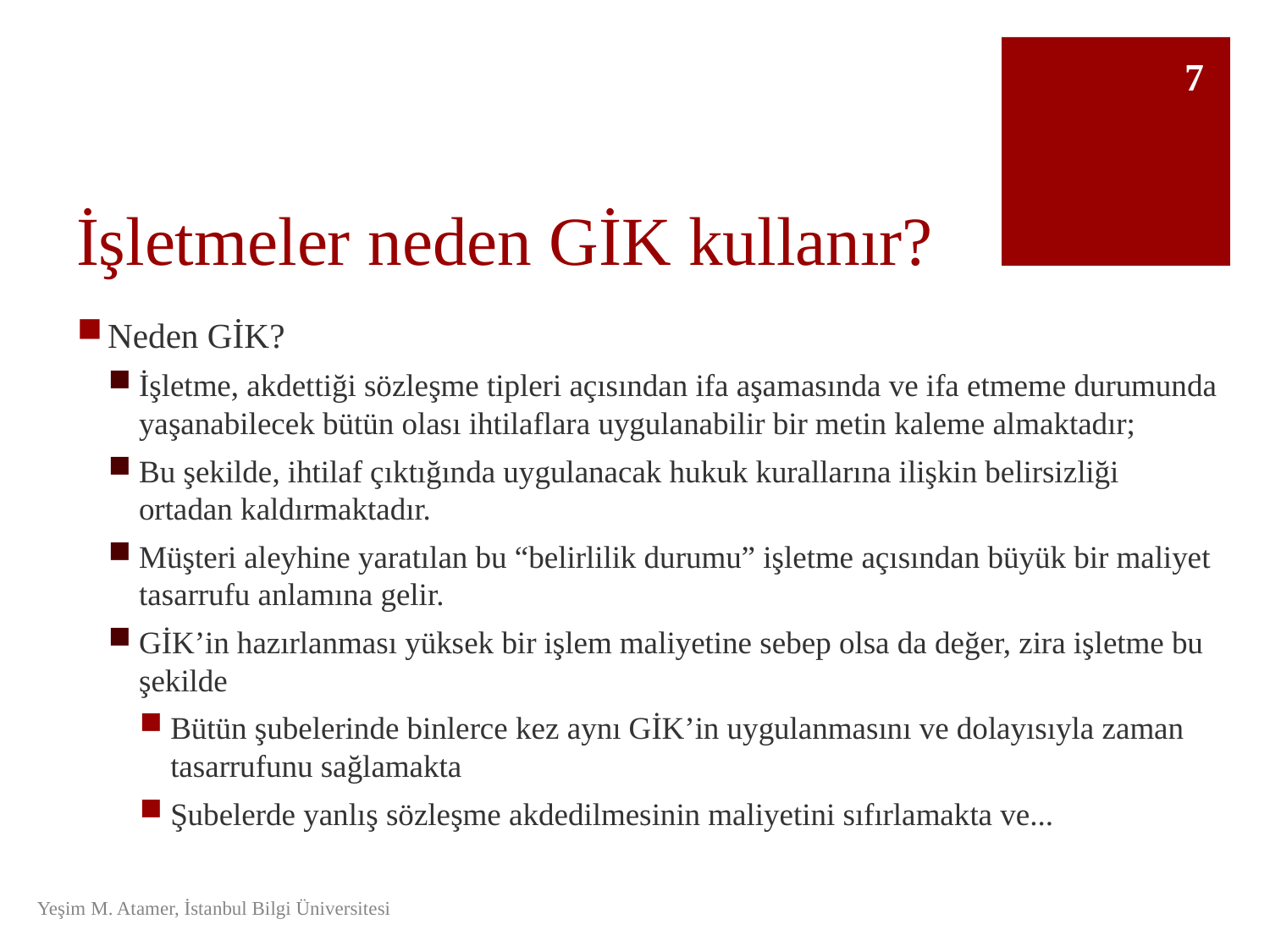

7
# İşletmeler neden GİK kullanır?
Neden GİK?
İşletme, akdettiği sözleşme tipleri açısından ifa aşamasında ve ifa etmeme durumunda yaşanabilecek bütün olası ihtilaflara uygulanabilir bir metin kaleme almaktadır;
Bu şekilde, ihtilaf çıktığında uygulanacak hukuk kurallarına ilişkin belirsizliği ortadan kaldırmaktadır.
Müşteri aleyhine yaratılan bu “belirlilik durumu” işletme açısından büyük bir maliyet tasarrufu anlamına gelir.
GİK’in hazırlanması yüksek bir işlem maliyetine sebep olsa da değer, zira işletme bu şekilde
Bütün şubelerinde binlerce kez aynı GİK’in uygulanmasını ve dolayısıyla zaman tasarrufunu sağlamakta
Şubelerde yanlış sözleşme akdedilmesinin maliyetini sıfırlamakta ve...

Yeşim M. Atamer, İstanbul Bilgi Üniversitesi